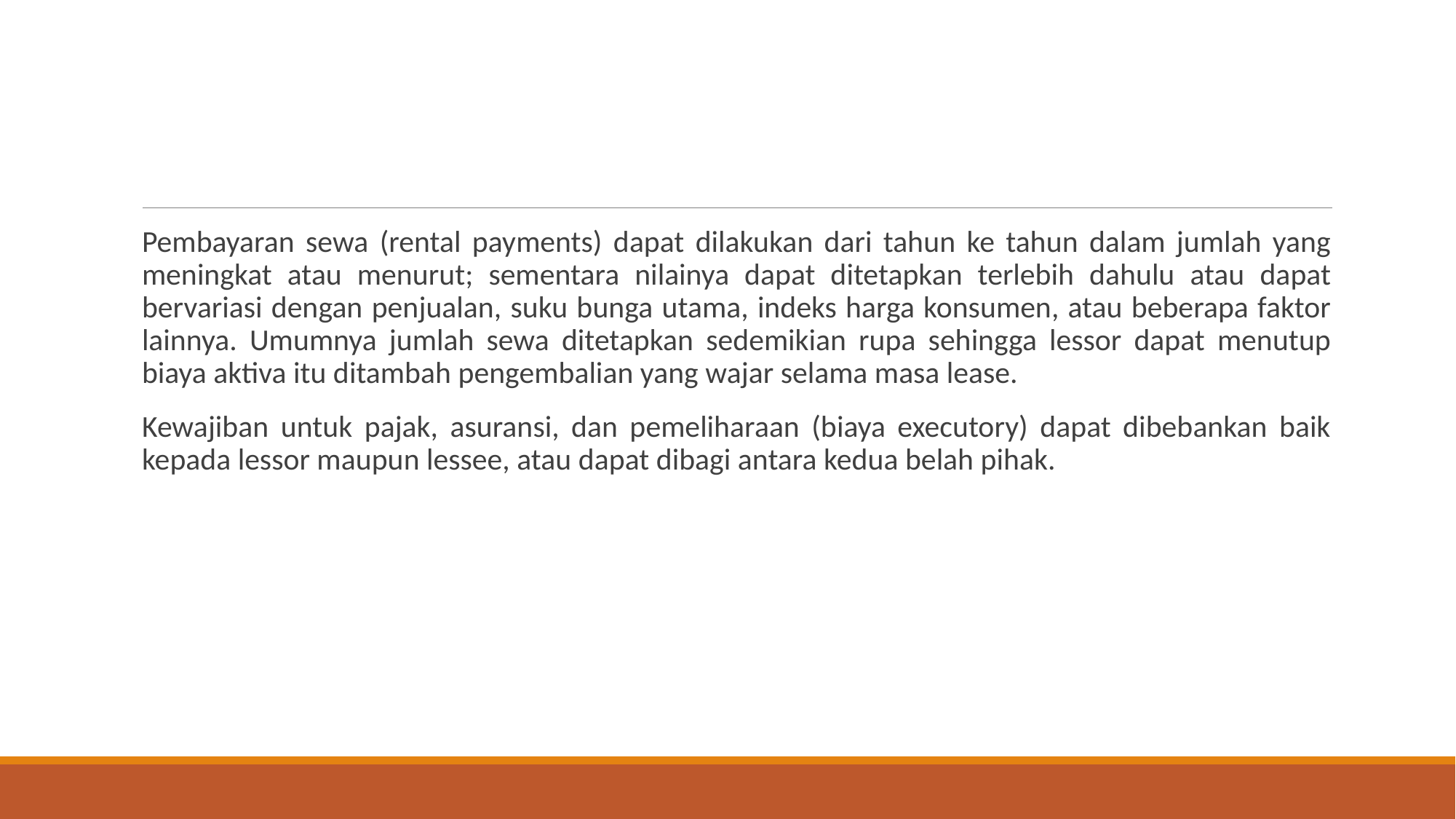

Pembayaran sewa (rental payments) dapat dilakukan dari tahun ke tahun dalam jumlah yang meningkat atau menurut; sementara nilainya dapat ditetapkan terlebih dahulu atau dapat bervariasi dengan penjualan, suku bunga utama, indeks harga konsumen, atau beberapa faktor lainnya. Umumnya jumlah sewa ditetapkan sedemikian rupa sehingga lessor dapat menutup biaya aktiva itu ditambah pengembalian yang wajar selama masa lease.
Kewajiban untuk pajak, asuransi, dan pemeliharaan (biaya executory) dapat dibebankan baik kepada lessor maupun lessee, atau dapat dibagi antara kedua belah pihak.